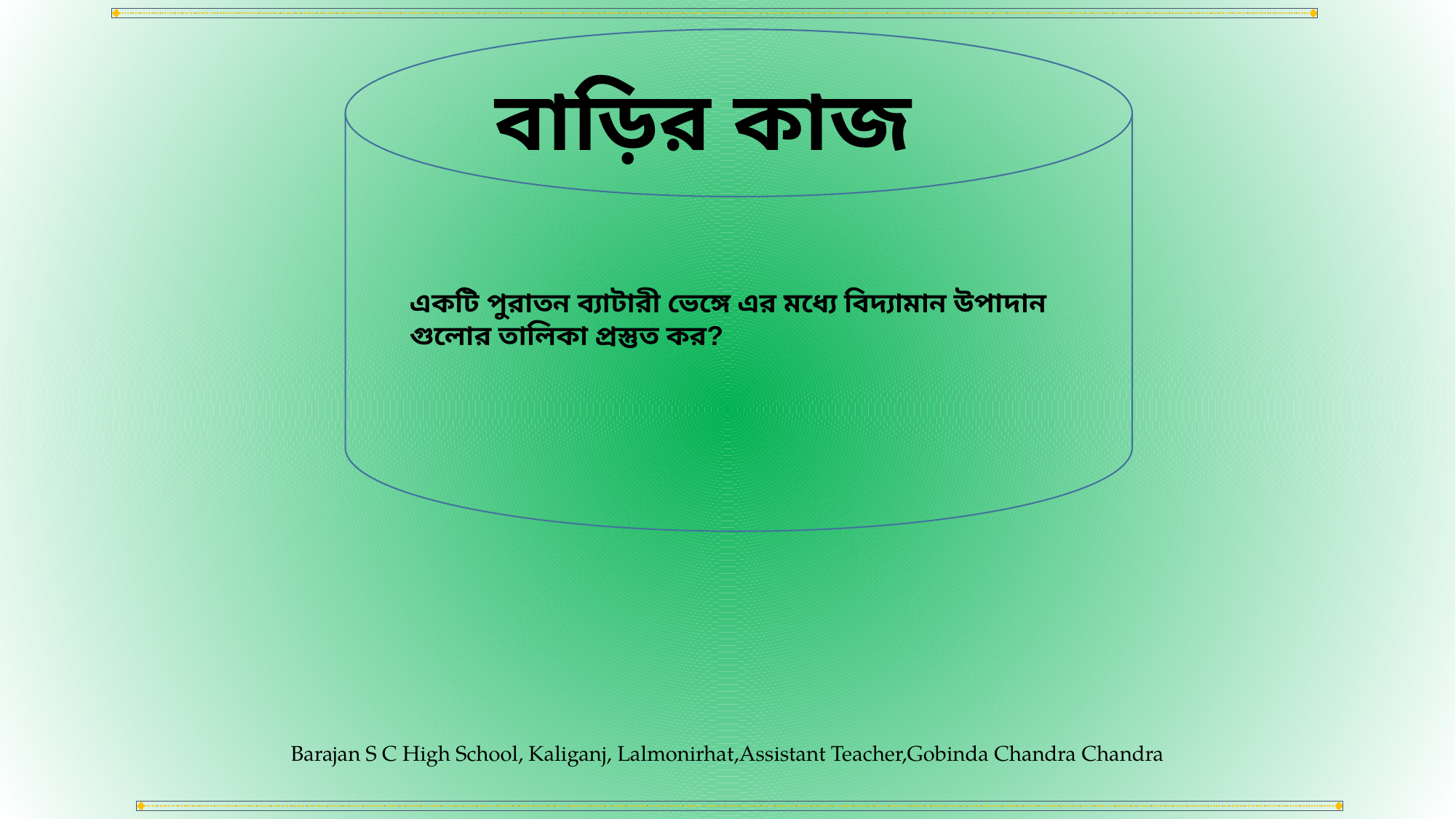

বাড়ির কাজ
একটি পুরাতন ব্যাটারী ভেঙ্গে এর মধ্যে বিদ্যামান উপাদান গুলোর তালিকা প্রস্তুত কর?